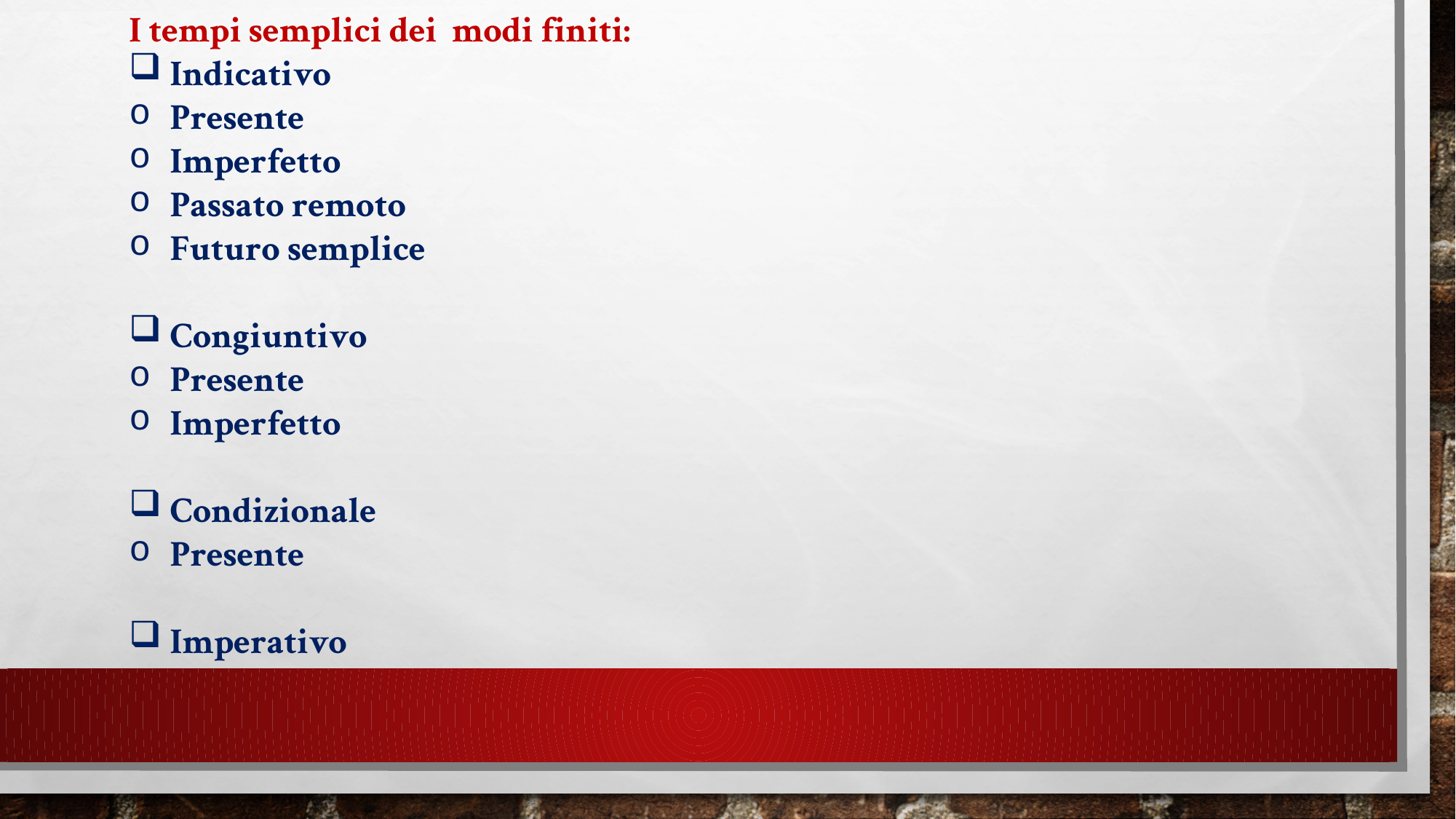

I tempi semplici dei  modi finiti:
Indicativo
Presente
Imperfetto
Passato remoto
Futuro semplice

Congiuntivo
Presente
Imperfetto

Condizionale
Presente

Imperativo